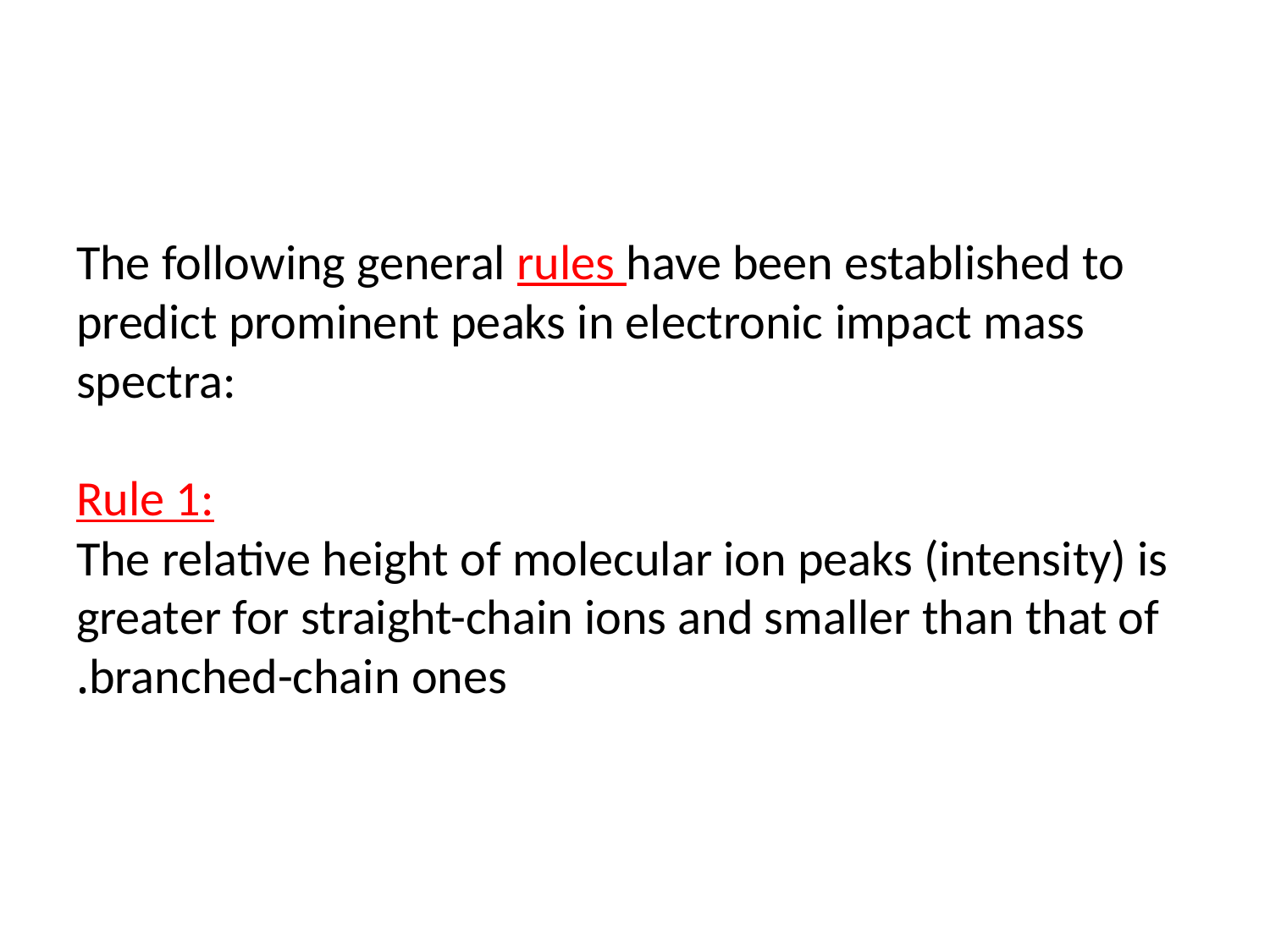

# The following general rules have been established to predict prominent peaks in electronic impact mass spectra: Rule 1: The relative height of molecular ion peaks (intensity) is greater for straight-chain ions and smaller than that of branched-chain ones.